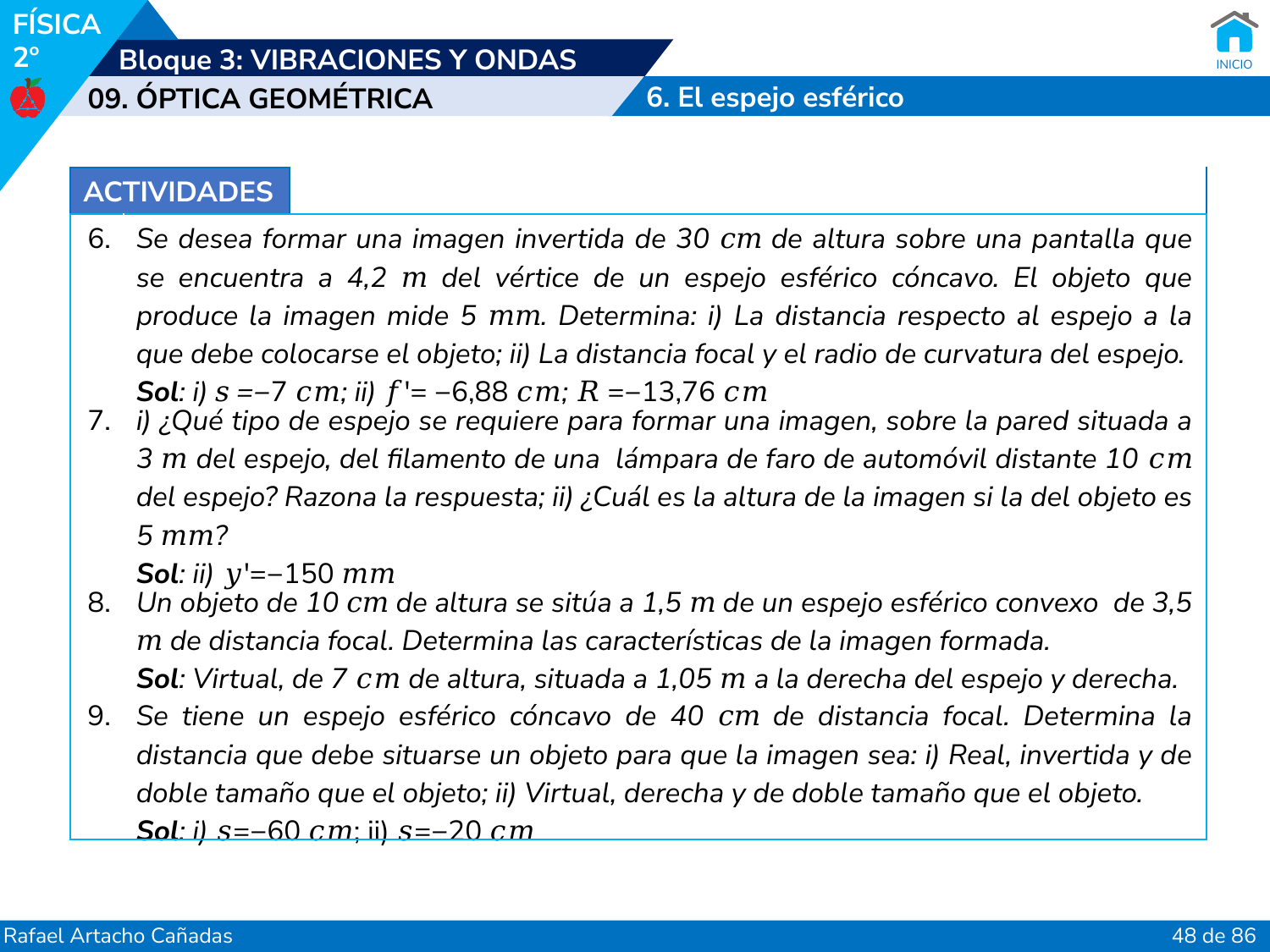

6. El espejo esférico
| ACTIVIDADES |  |  |
| --- | --- | --- |
| 6. | Se desea formar una imagen invertida de 30 𝑐𝑚 de altura sobre una pantalla que se encuentra a 4,2 𝑚 del vértice de un espejo esférico cóncavo. El objeto que produce la imagen mide 5 𝑚𝑚. Determina: i) La distancia respecto al espejo a la que debe colocarse el objeto; ii) La distancia focal y el radio de curvatura del espejo. Sol: i) 𝑠 =−7 𝑐𝑚; ii) 𝑓′= −6,88 𝑐𝑚; 𝑅 =−13,76 𝑐𝑚 |  |
| 7. | i) ¿Qué tipo de espejo se requiere para formar una imagen, sobre la pared situada a 3 𝑚 del espejo, del filamento de una lámpara de faro de automóvil distante 10 𝑐𝑚 del espejo? Razona la respuesta; ii) ¿Cuál es la altura de la imagen si la del objeto es 5 𝑚𝑚? Sol: ii) 𝑦′=−150 𝑚𝑚 |  |
| 8. | Un objeto de 10 𝑐𝑚 de altura se sitúa a 1,5 𝑚 de un espejo esférico convexo de 3,5 𝑚 de distancia focal. Determina las características de la imagen formada. Sol: Virtual, de 7 𝑐𝑚 de altura, situada a 1,05 𝑚 a la derecha del espejo y derecha. |  |
| 9. | Se tiene un espejo esférico cóncavo de 40 𝑐𝑚 de distancia focal. Determina la distancia que debe situarse un objeto para que la imagen sea: i) Real, invertida y de doble tamaño que el objeto; ii) Virtual, derecha y de doble tamaño que el objeto. Sol: i) 𝑠=−60 𝑐𝑚; ii) 𝑠=−20 𝑐𝑚 |  |